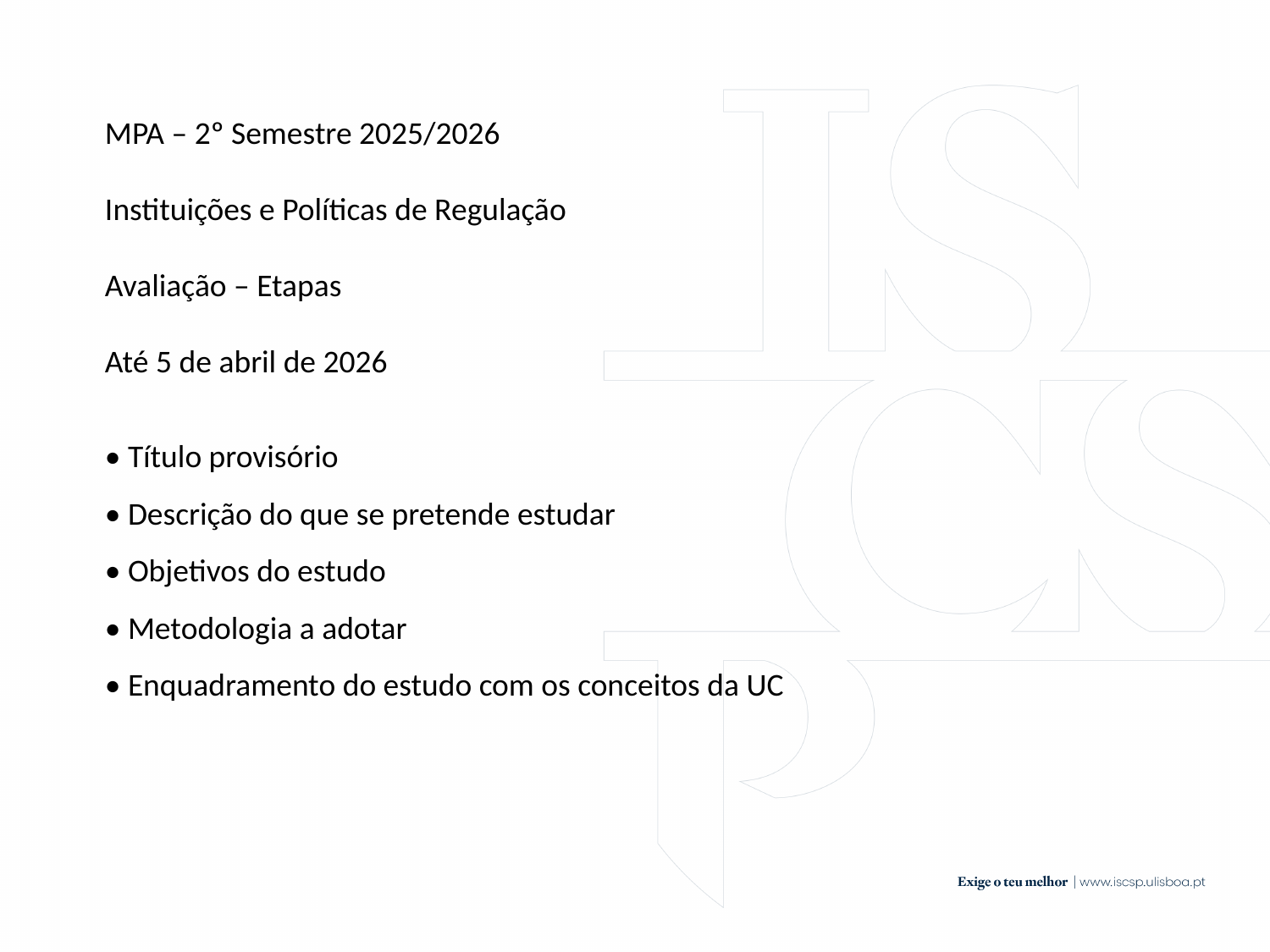

MPA – 2º Semestre 2025/2026

Instituições e Políticas de Regulação

Avaliação – Etapas

Até 5 de abril de 2026

• Título provisório
• Descrição do que se pretende estudar
• Objetivos do estudo
• Metodologia a adotar
• Enquadramento do estudo com os conceitos da UC